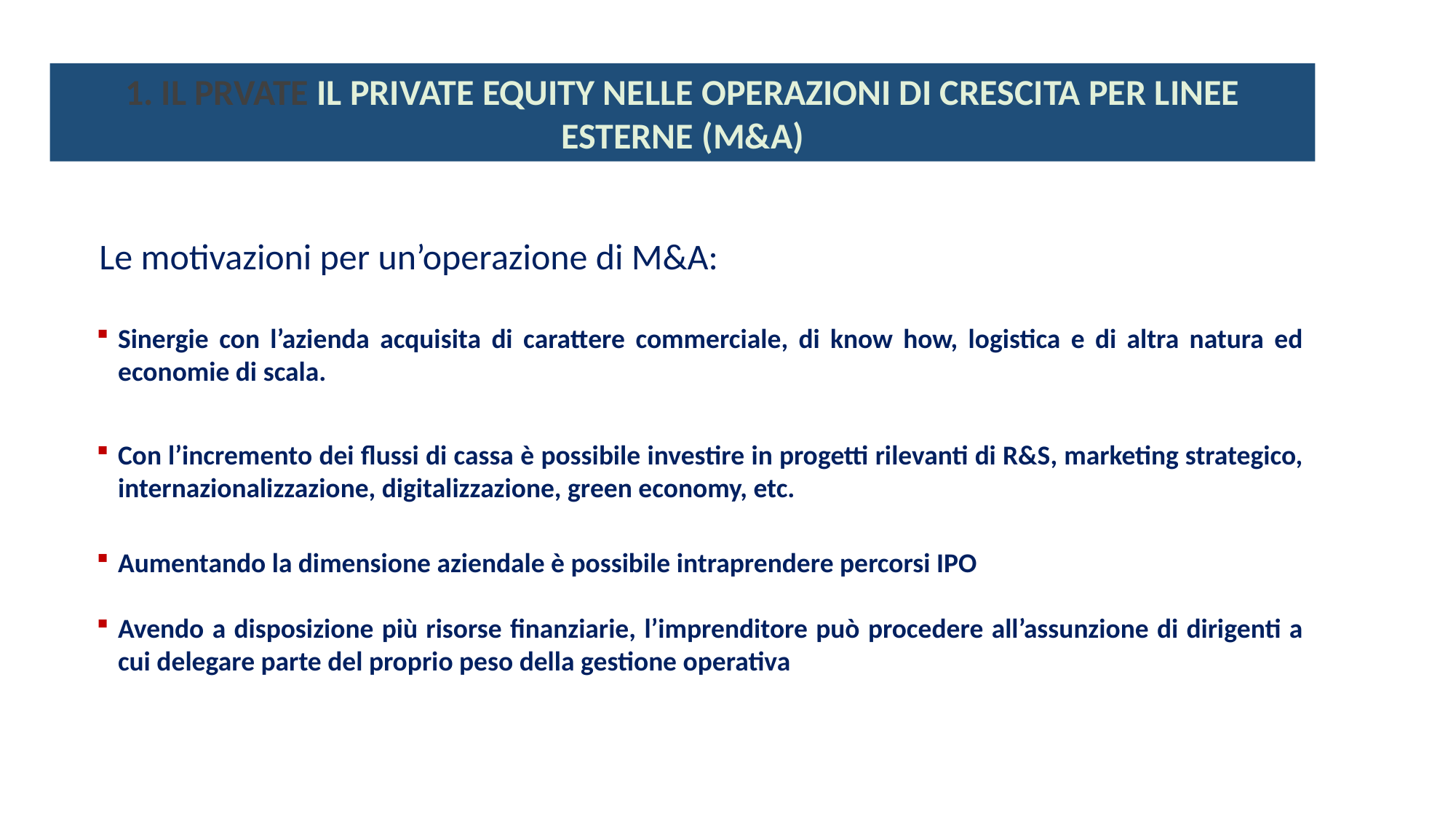

1. IL PRVATE IL PRIVATE EQUITY NELLE OPERAZIONI DI CRESCITA PER LINEE ESTERNE (M&A)
	Le motivazioni per un’operazione di M&A:
Sinergie con l’azienda acquisita di carattere commerciale, di know how, logistica e di altra natura ed economie di scala.

Con l’incremento dei flussi di cassa è possibile investire in progetti rilevanti di R&S, marketing strategico, internazionalizzazione, digitalizzazione, green economy, etc.

Aumentando la dimensione aziendale è possibile intraprendere percorsi IPO

Avendo a disposizione più risorse finanziarie, l’imprenditore può procedere all’assunzione di dirigenti a cui delegare parte del proprio peso della gestione operativa